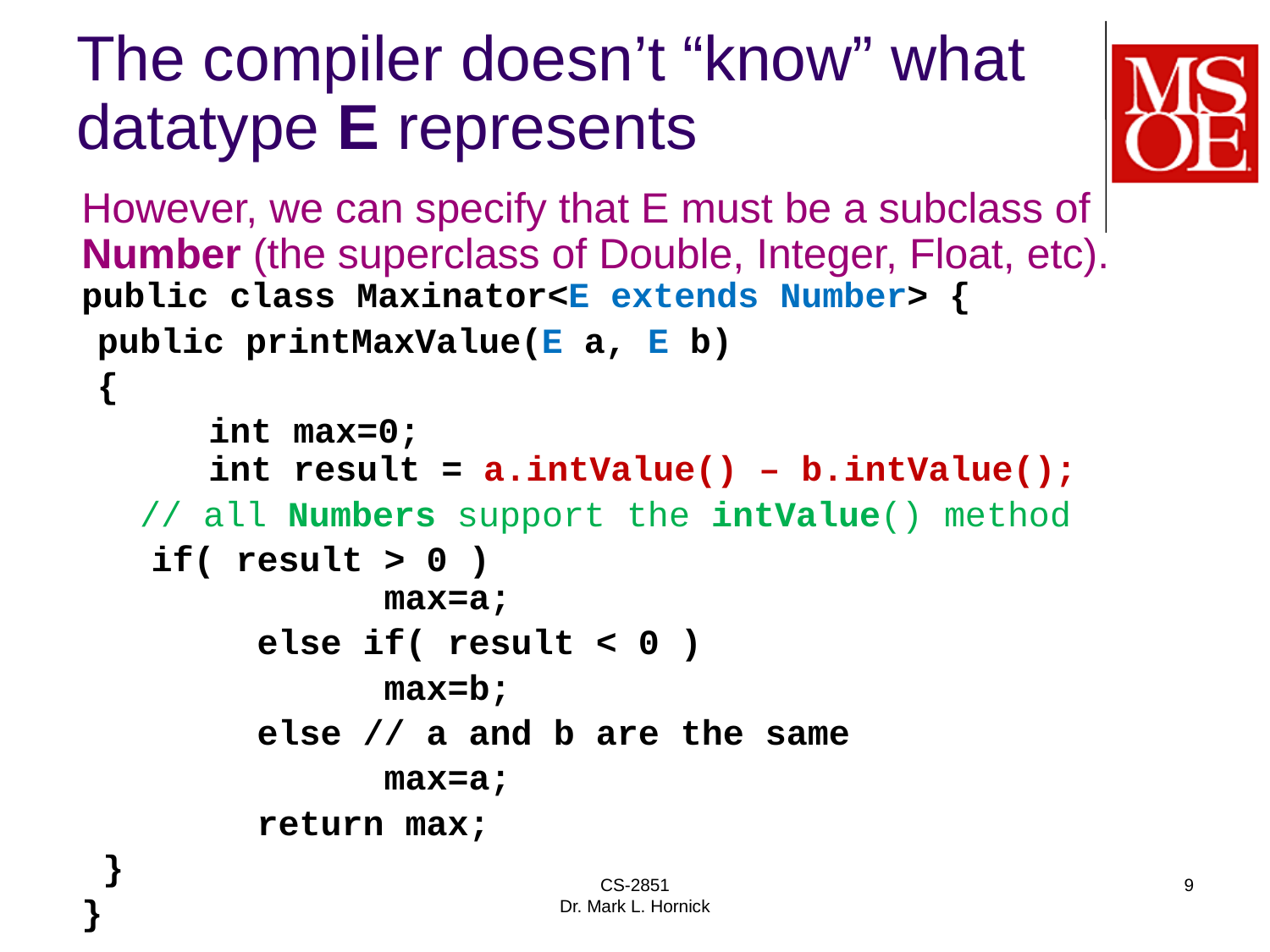

# The compiler doesn’t “know” what datatype E represents
	However, we can specify that E must be a subclass of Number (the superclass of Double, Integer, Float, etc).
public class Maxinator<E extends Number> {
   public printMaxValue(E a, E b)
   {
	 	int max=0;
	int result = a.intValue() – b.intValue();
     // all Numbers support the intValue() method
	 if( result > 0 )
		max=a;
		else if( result < 0 )
			max=b;
		else // a and b are the same
			max=a;
		return max;
 }
}

CS-2851
Dr. Mark L. Hornick
9